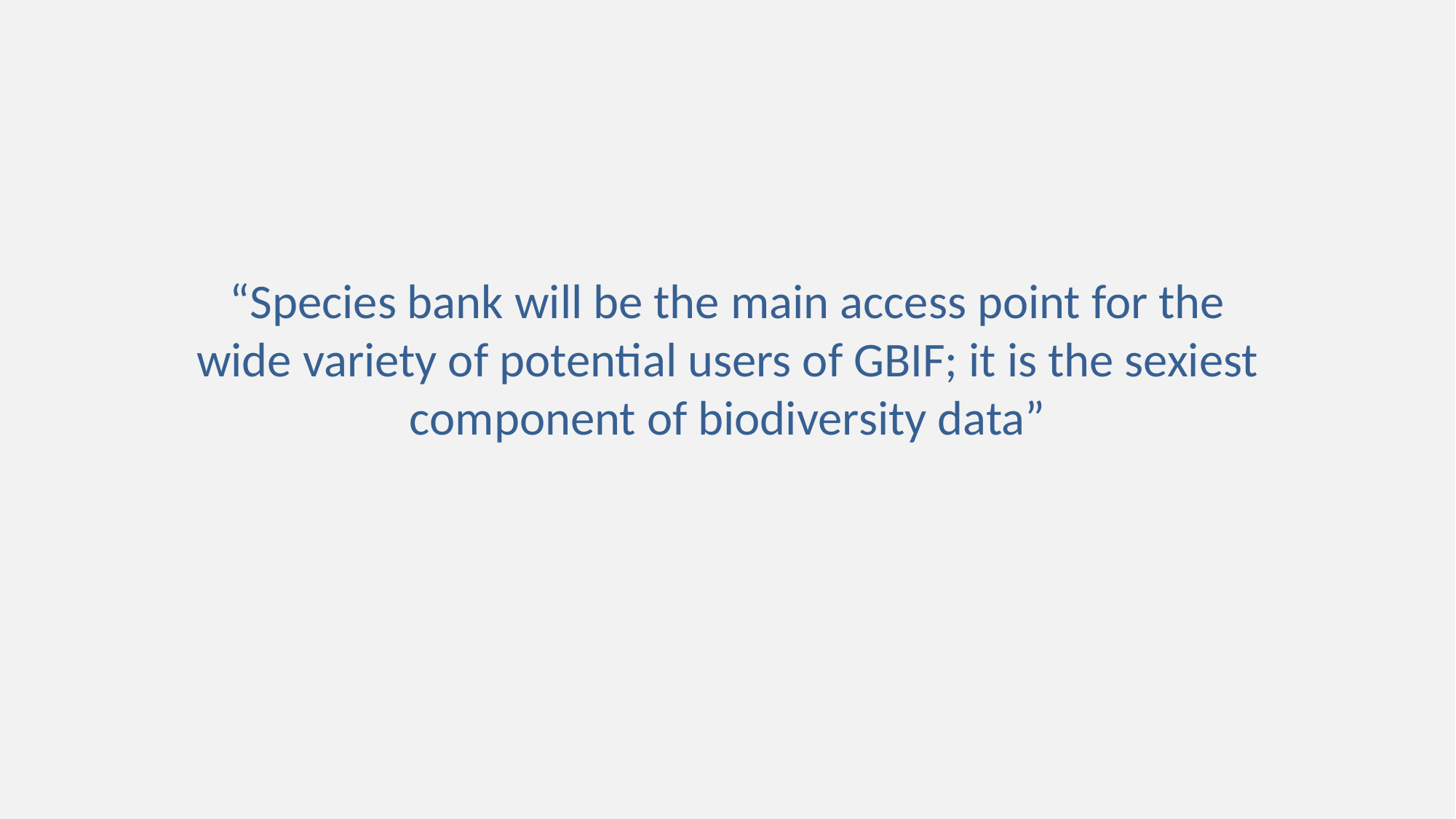

“Species bank will be the main access point for the wide variety of potential users of GBIF; it is the sexiest component of biodiversity data”